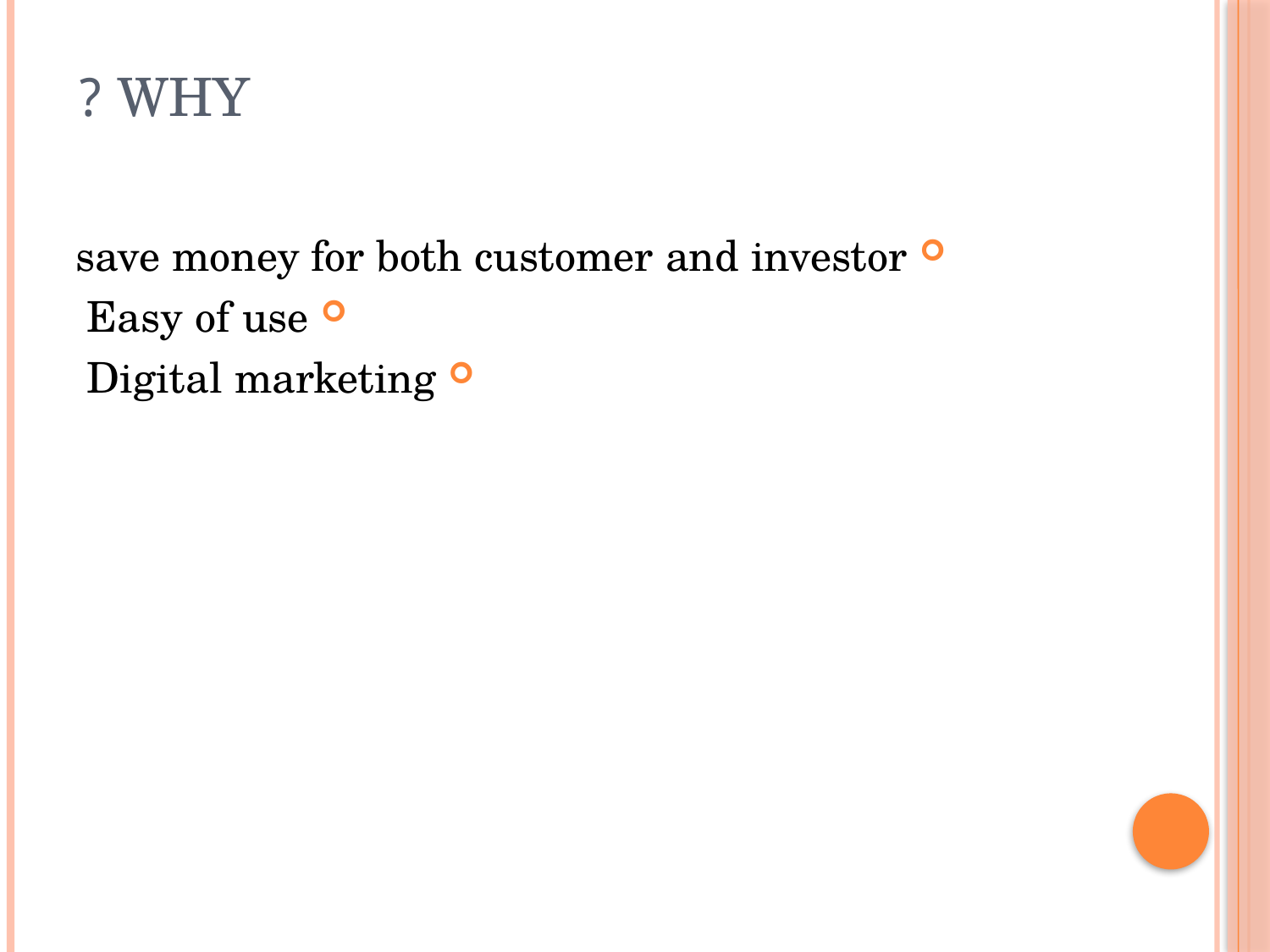

# why ?
save money for both customer and investor
Easy of use
Digital marketing